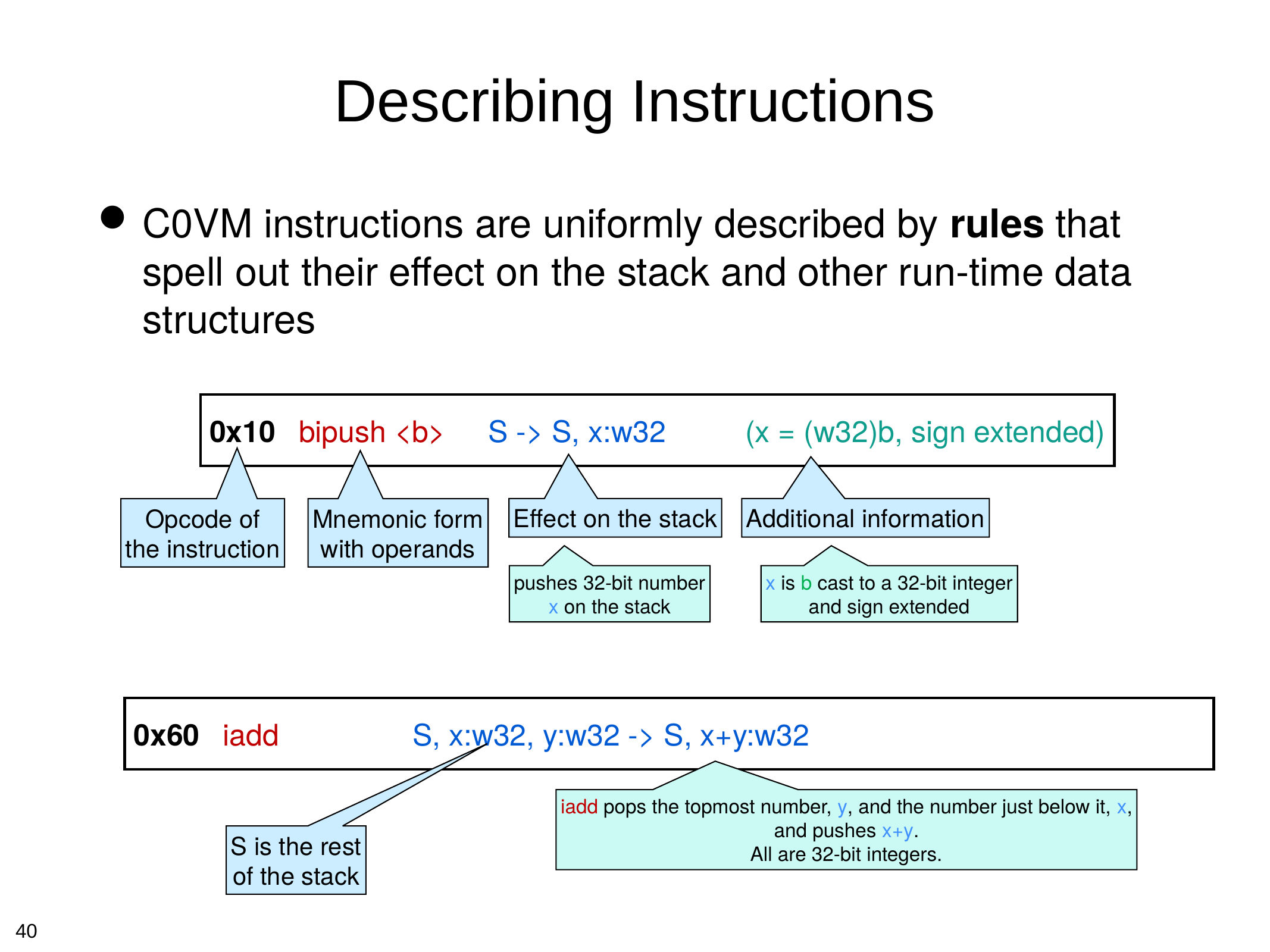

# Describing Instructions
C0VM instructions are uniformly described by rules that spell out their effect on the stack and other run-time data structures

0x10	bipush <b>	S -> S, x:w32		(x = (w32)b, sign extended)
Opcode of
the instruction
Mnemonic form
with operands
Effect on the stack
Additional information
pushes 32-bit number
x on the stack
x is b cast to a 32-bit integer
and sign extended
0x60	iadd	S, x:w32, y:w32 -> S, x+y:w32
iadd pops the topmost number, y, and the number just below it, x,
and pushes x+y.
All are 32-bit integers.
S is the rest
of the stack
40